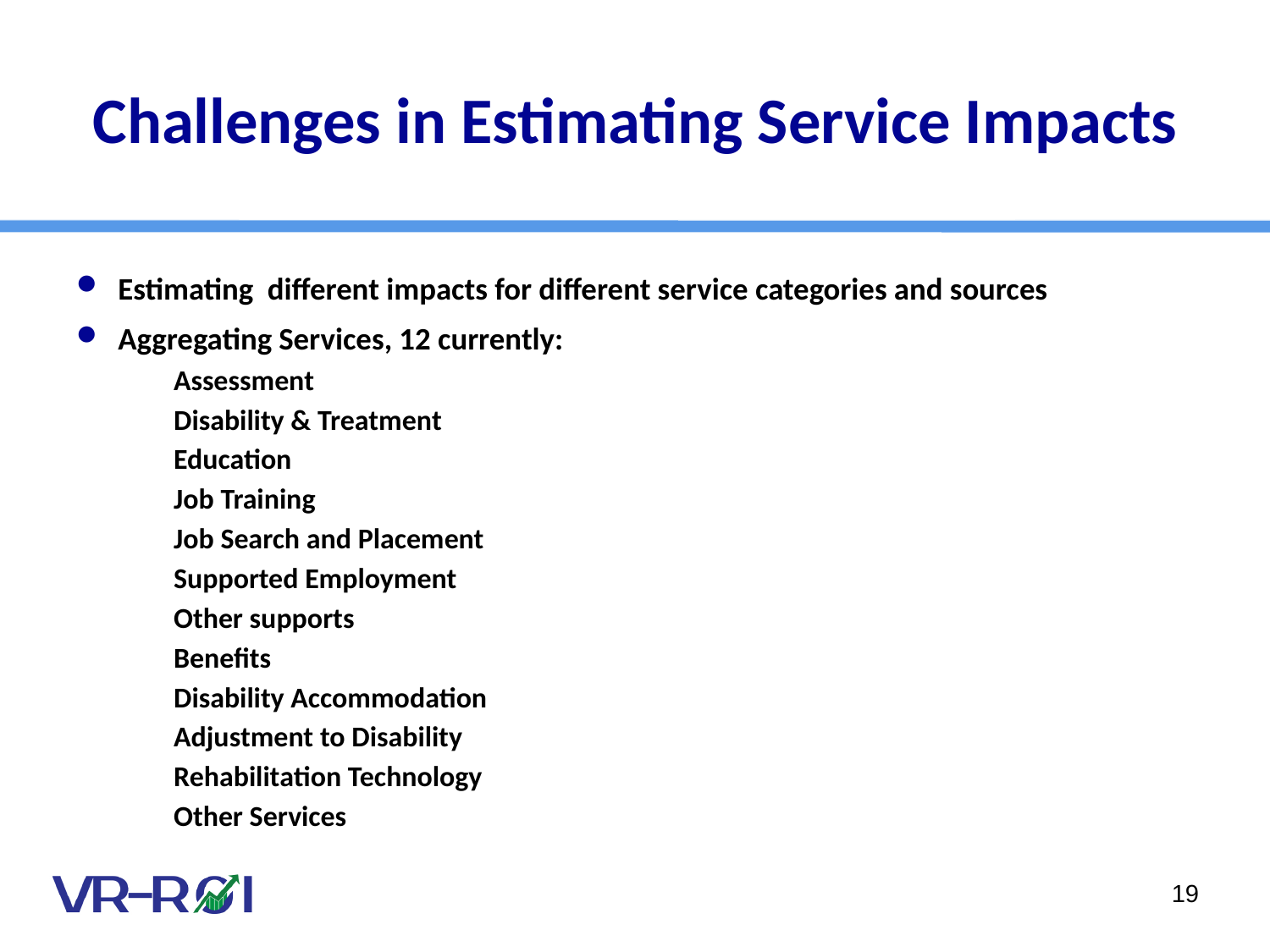

# Challenges in Estimating Service Impacts
Estimating  different impacts for different service categories and sources
Aggregating Services, 12 currently:
Assessment
Disability & Treatment
Education
Job Training
Job Search and Placement
Supported Employment
Other supports
Benefits
Disability Accommodation
Adjustment to Disability
Rehabilitation Technology
Other Services
19